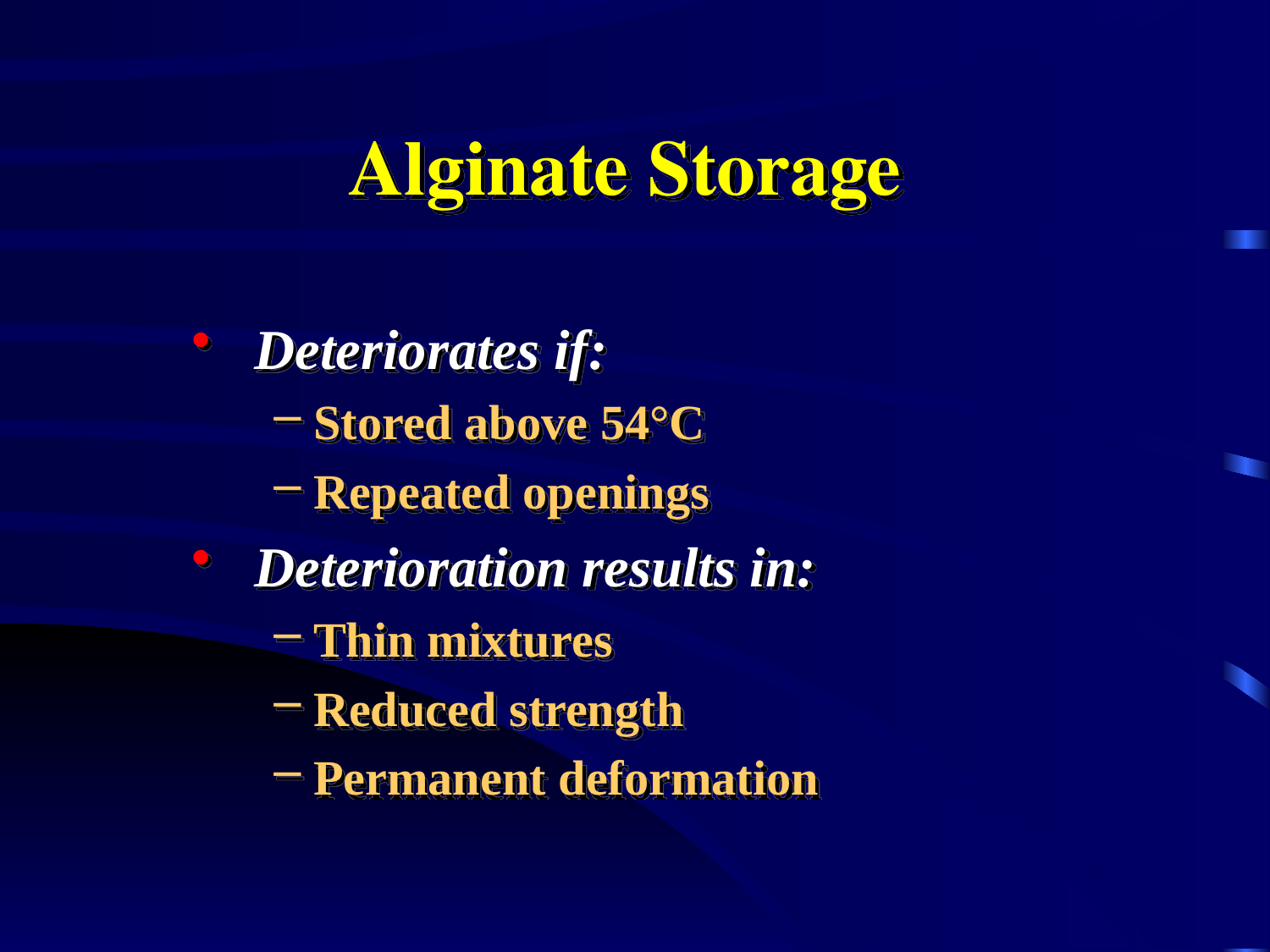

# Alginate Storage
Deteriorates if:
Stored above 54°C
Repeated openings
Deterioration results in:
Thin mixtures
Reduced strength
Permanent deformation